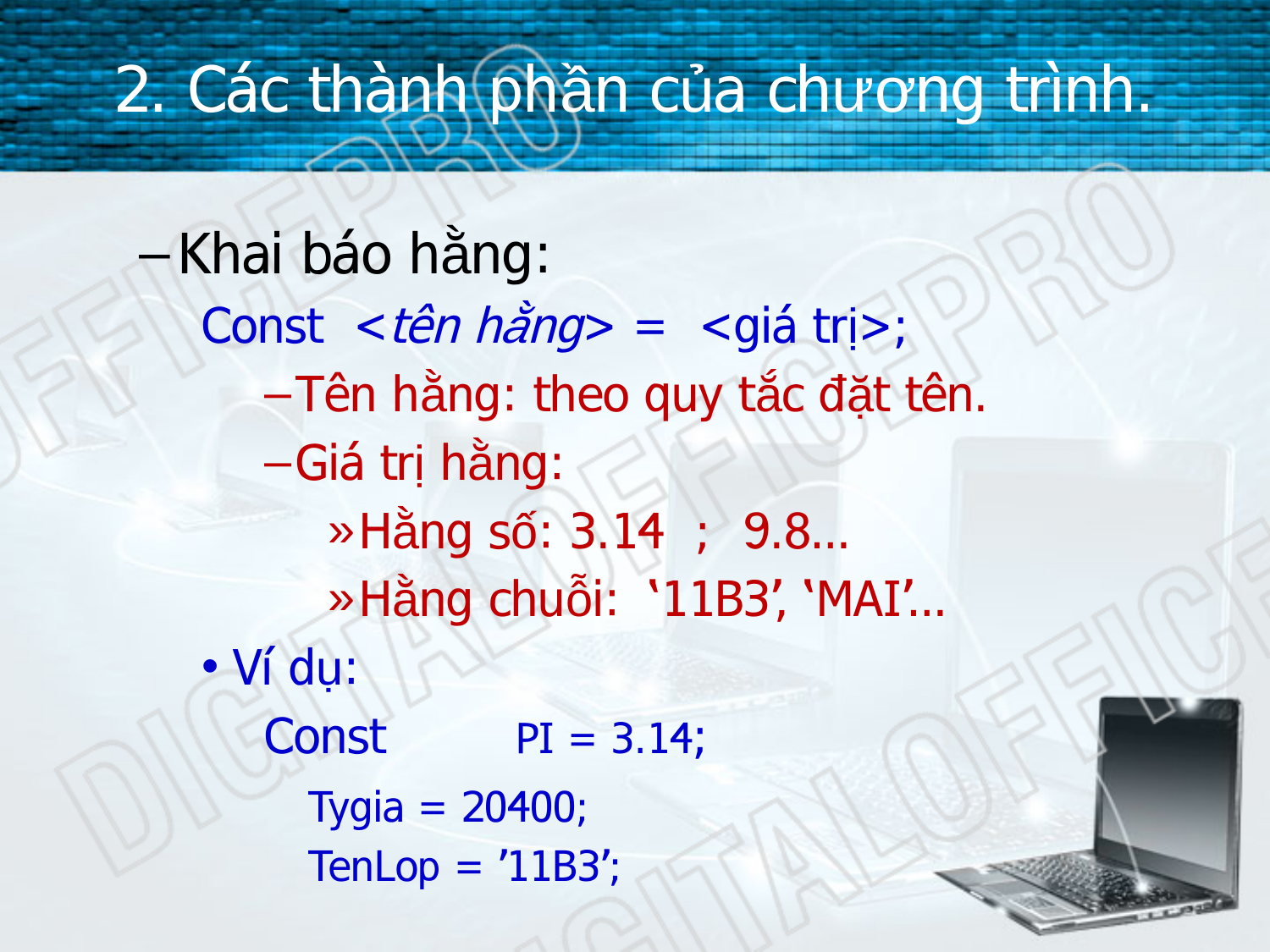

# 2. Các thành phần của chương trình.
Khai báo hằng:
Const  <tên hằng> =  <giá trị>;
Tên hằng: theo quy tắc đặt tên.
Giá trị hằng:
Hằng số: 3.14  ;  9.8…
Hằng chuỗi:  ‘11B3’, ‘MAI’…
Ví dụ:
Const   	PI = 3.14;
		Tygia = 20400;
		TenLop = ’11B3’;